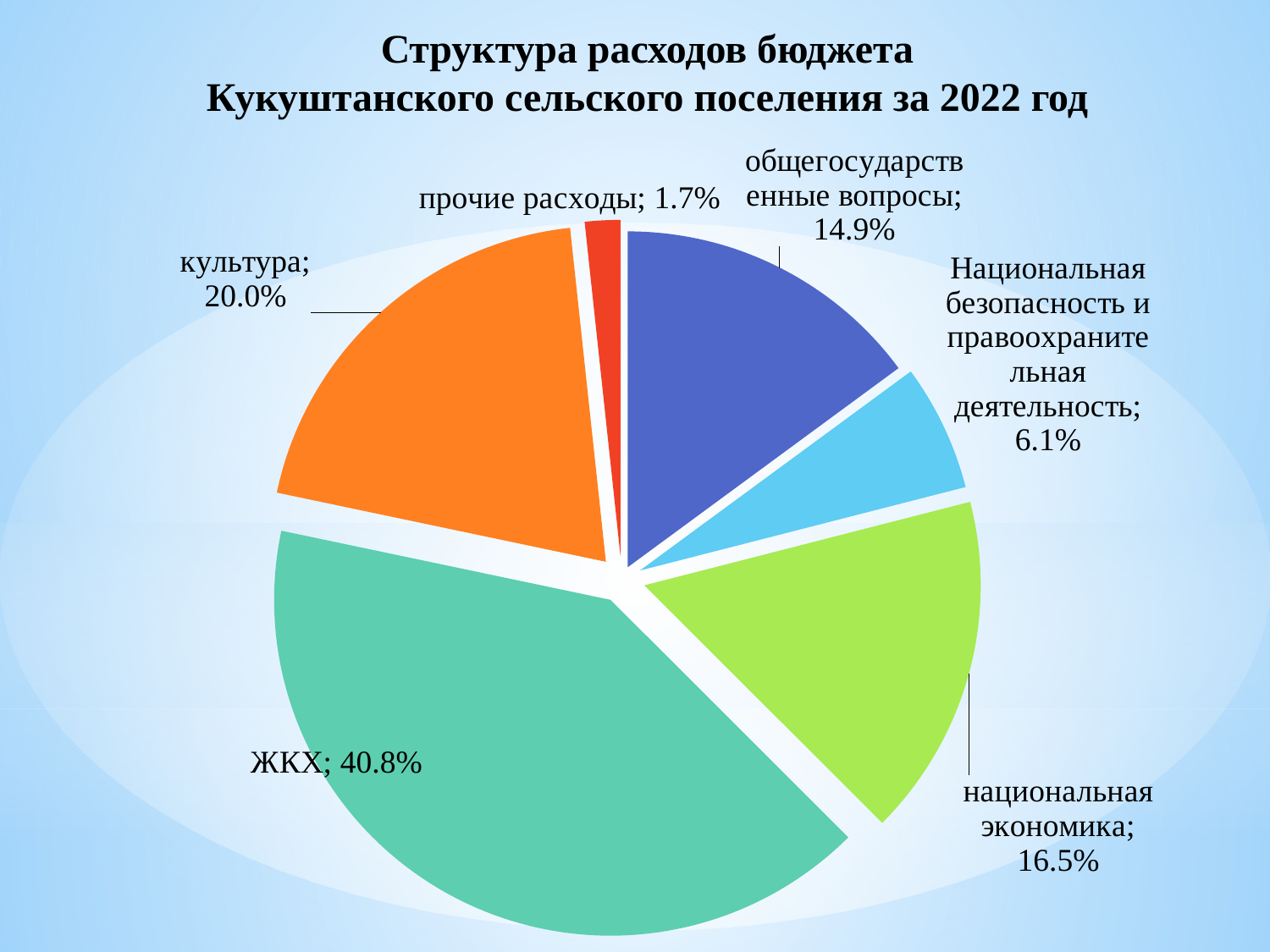

Структура расходов бюджета
Кукуштанского сельского поселения за 2022 год

### Chart

| Category | Продажи |
|---|---|
| общегосударственные вопросы | 0.149 |
| Национальная безопасность и правоохранительная деятельность | 0.061 |
| национальная экономика | 0.165 |
| ЖКХ | 0.408 |
| культура | 0.2 |
| прочие расходы | 0.017 |